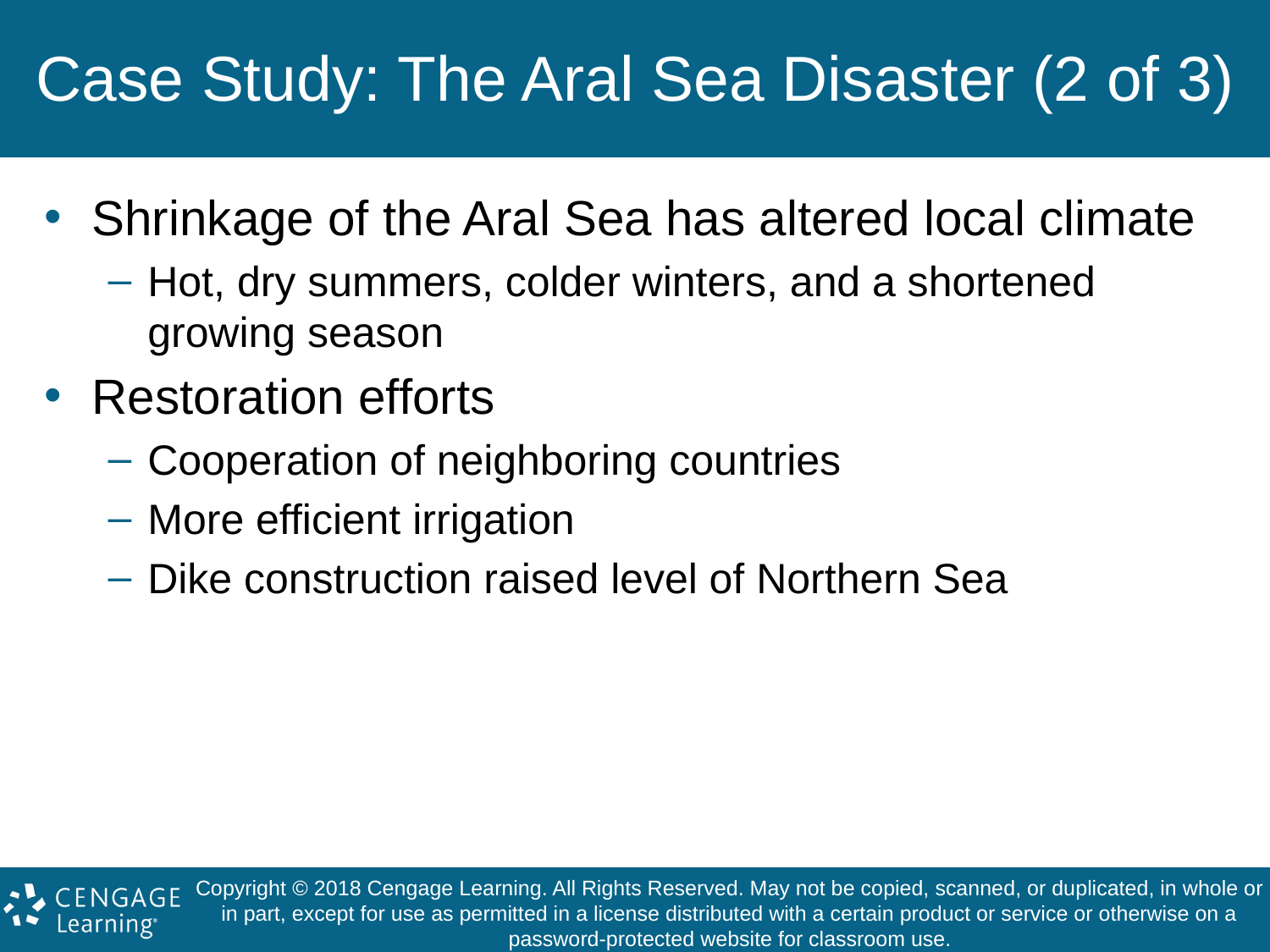

# Case Study: The Aral Sea Disaster (2 of 3)
Shrinkage of the Aral Sea has altered local climate
Hot, dry summers, colder winters, and a shortened growing season
Restoration efforts
Cooperation of neighboring countries
More efficient irrigation
Dike construction raised level of Northern Sea